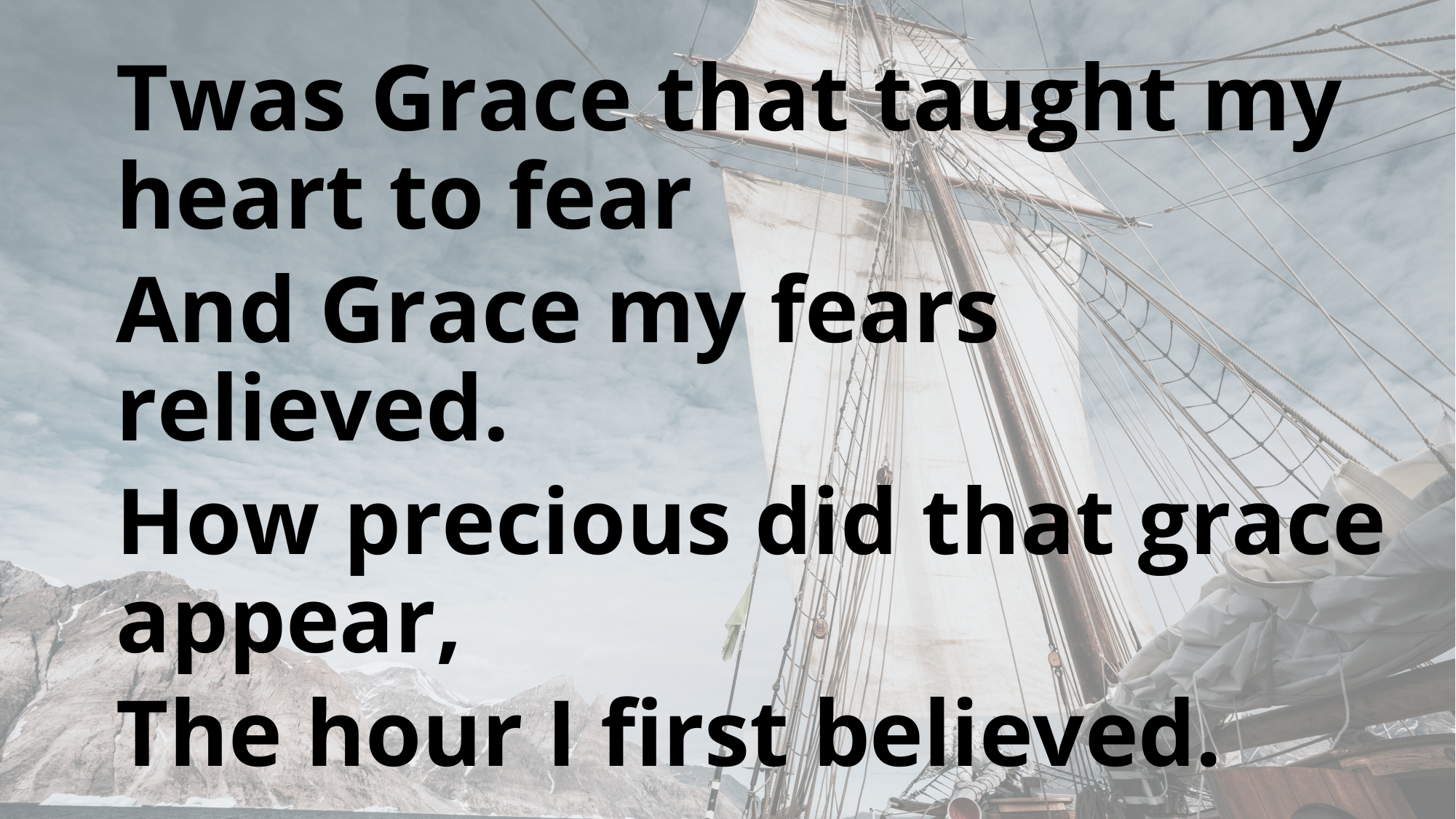

Twas Grace that taught my heart to fear
And Grace my fears relieved.
How precious did that grace appear,
The hour I first believed.